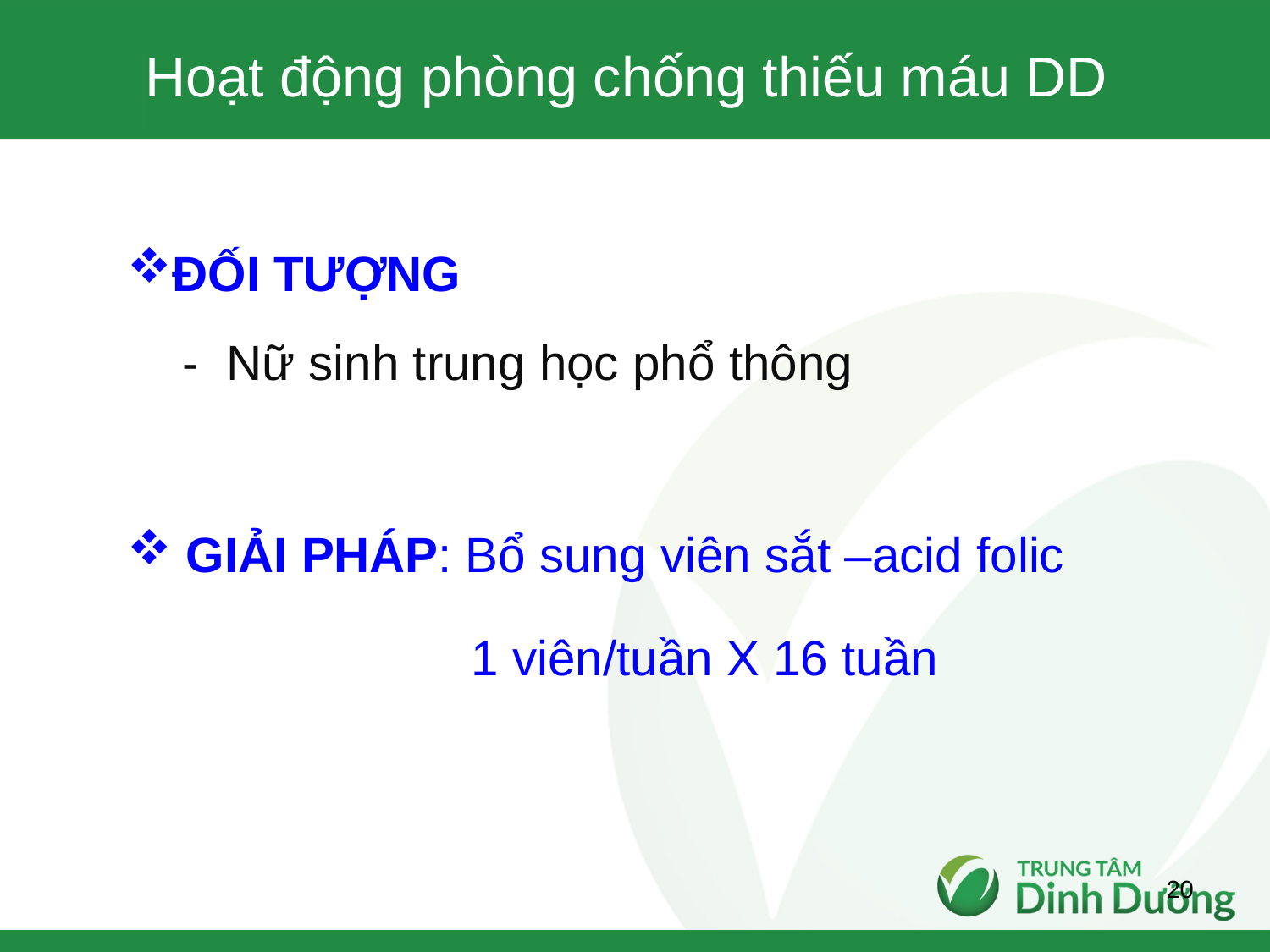

Hoạt động phòng chống thiếu máu DD
ĐỐI TƯỢNG
    -  Nữ sinh trung học phổ thông

 GIẢI PHÁP: Bổ sung viên sắt –acid folic
                         1 viên/tuần X 16 tuần
20